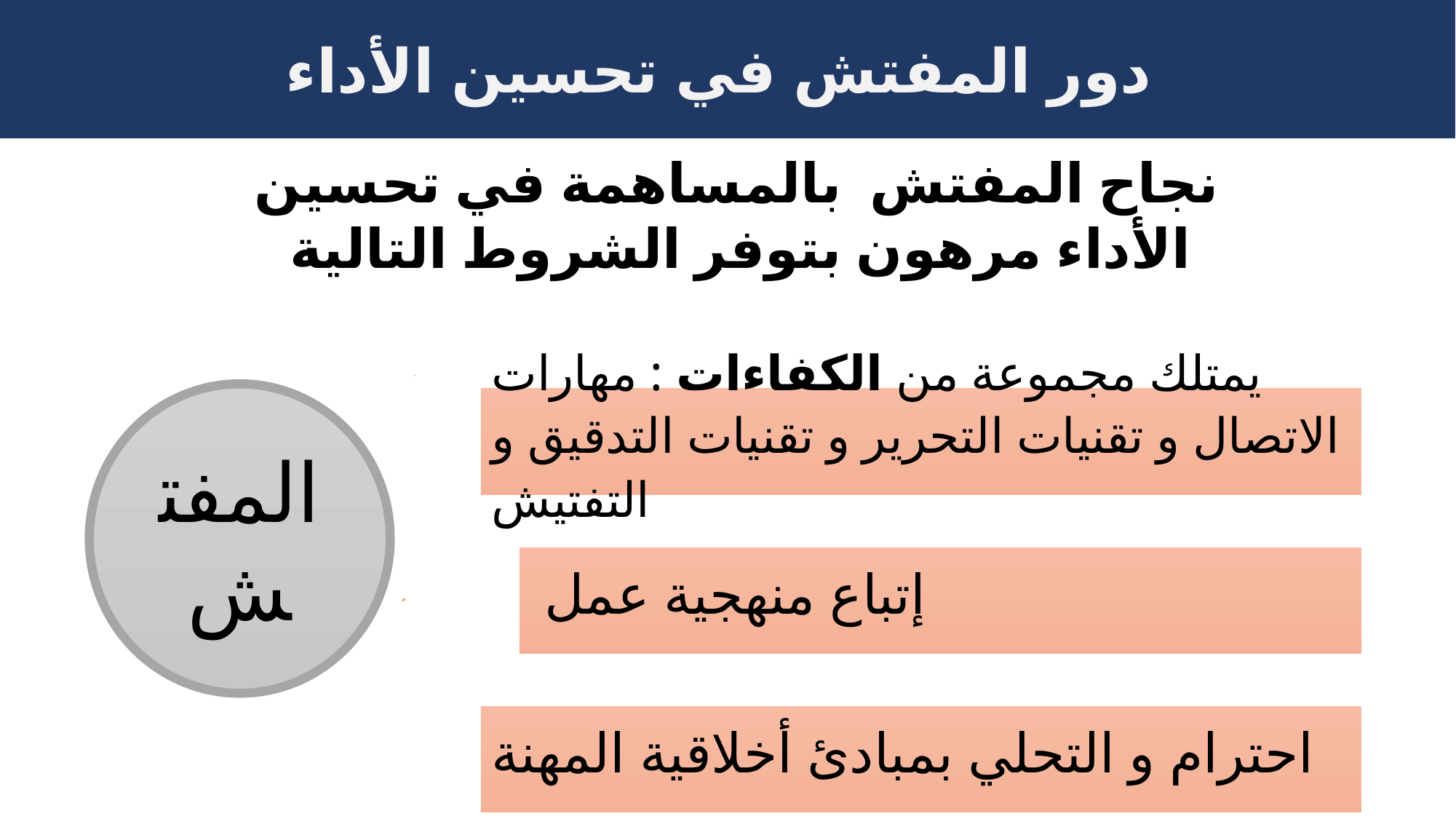

دور المفتش في تحسين الأداء
نجاح المفتش  بالمساهمة في تحسين الأداء مرهون بتوفر الشروط التالية
إتباع منهجية عمل
المفتش